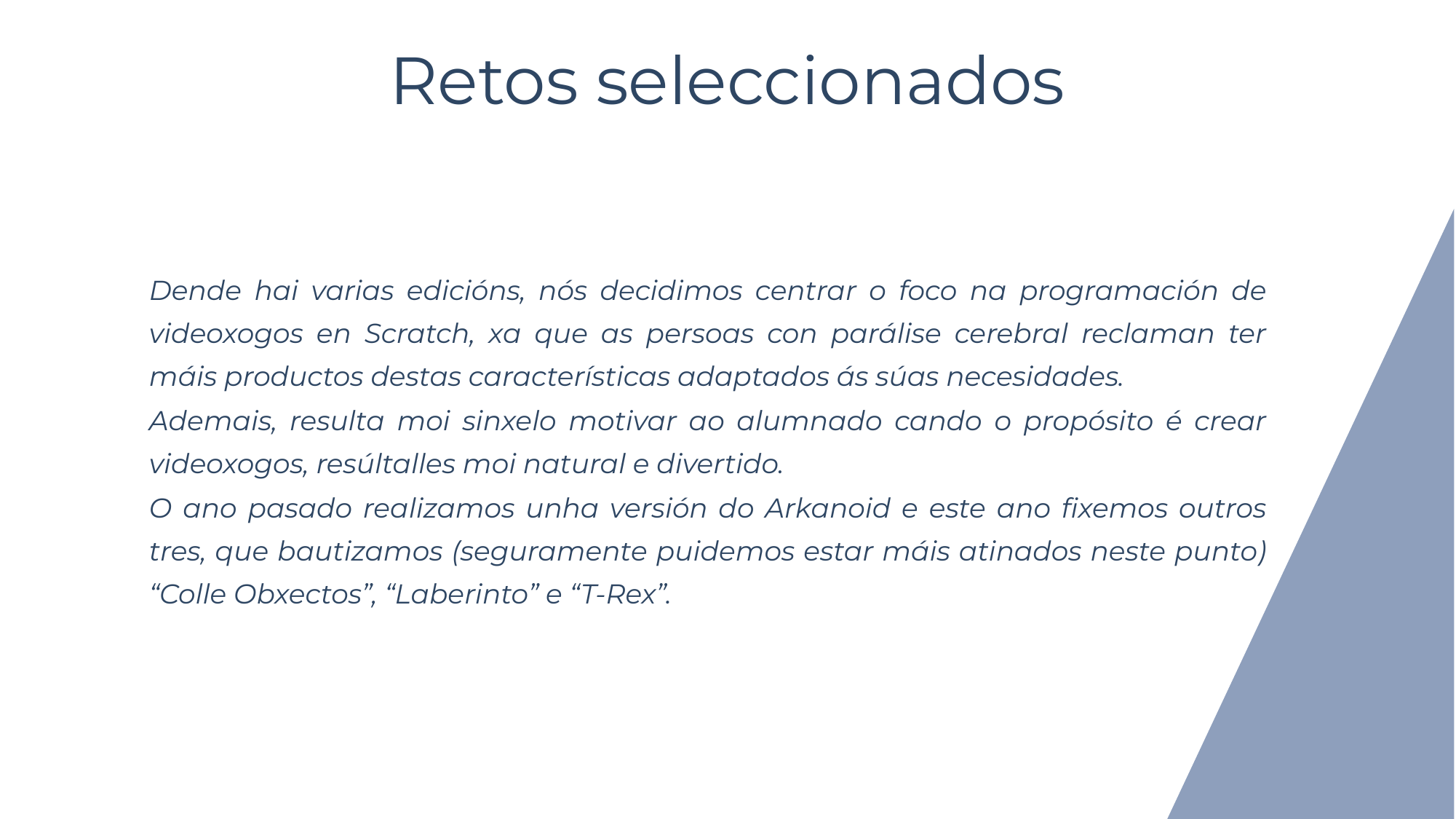

# Retos seleccionados
Dende hai varias edicións, nós decidimos centrar o foco na programación de videoxogos en Scratch, xa que as persoas con parálise cerebral reclaman ter máis productos destas características adaptados ás súas necesidades.
Ademais, resulta moi sinxelo motivar ao alumnado cando o propósito é crear videoxogos, resúltalles moi natural e divertido.
O ano pasado realizamos unha versión do Arkanoid e este ano fixemos outros tres, que bautizamos (seguramente puidemos estar máis atinados neste punto) “Colle Obxectos”, “Laberinto” e “T-Rex”.